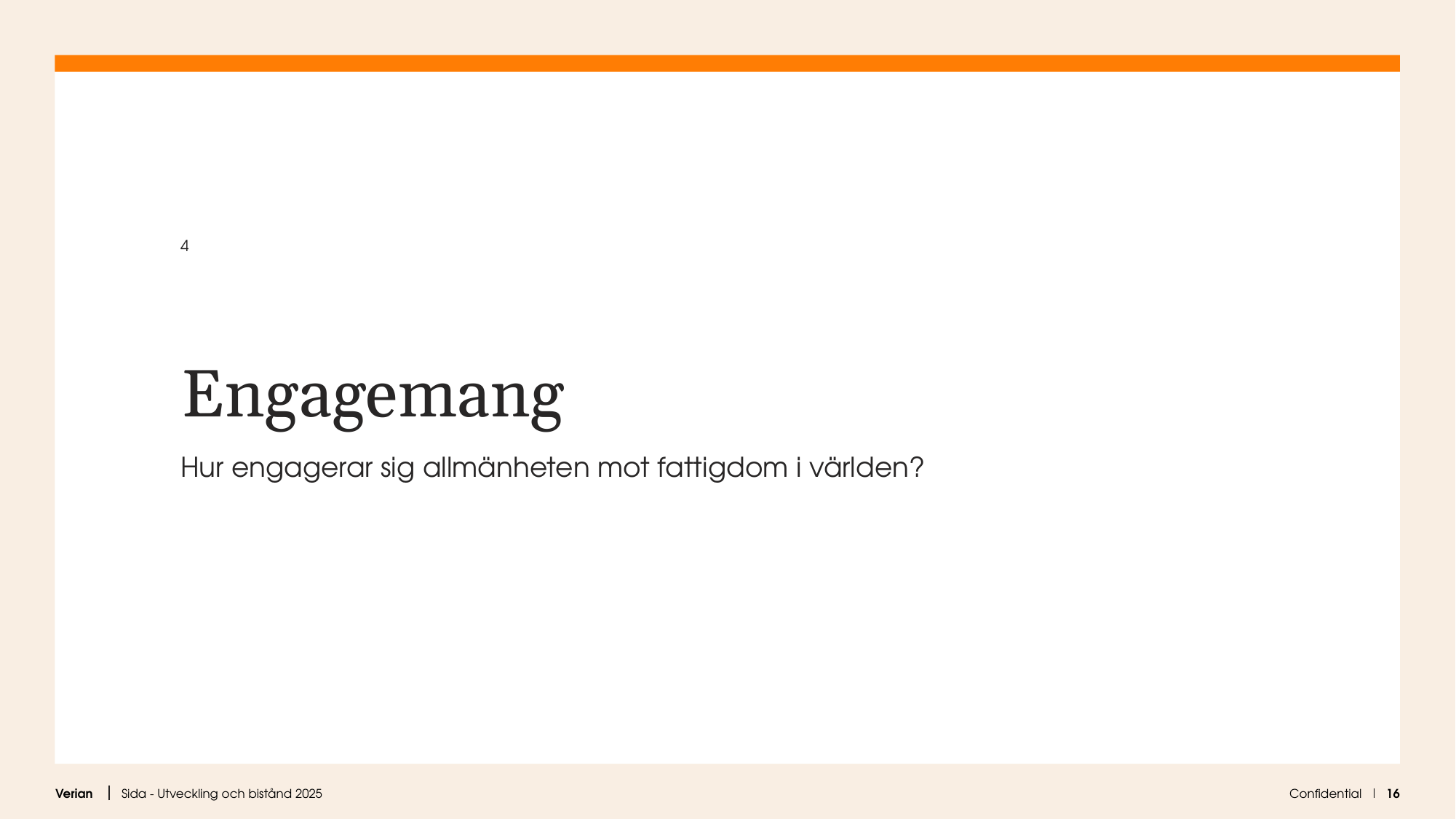

4
Engagemang
Hur engagerar sig allmänheten mot fattigdom i världen?
Sida - Utveckling och bistånd 2025
Confidential
16